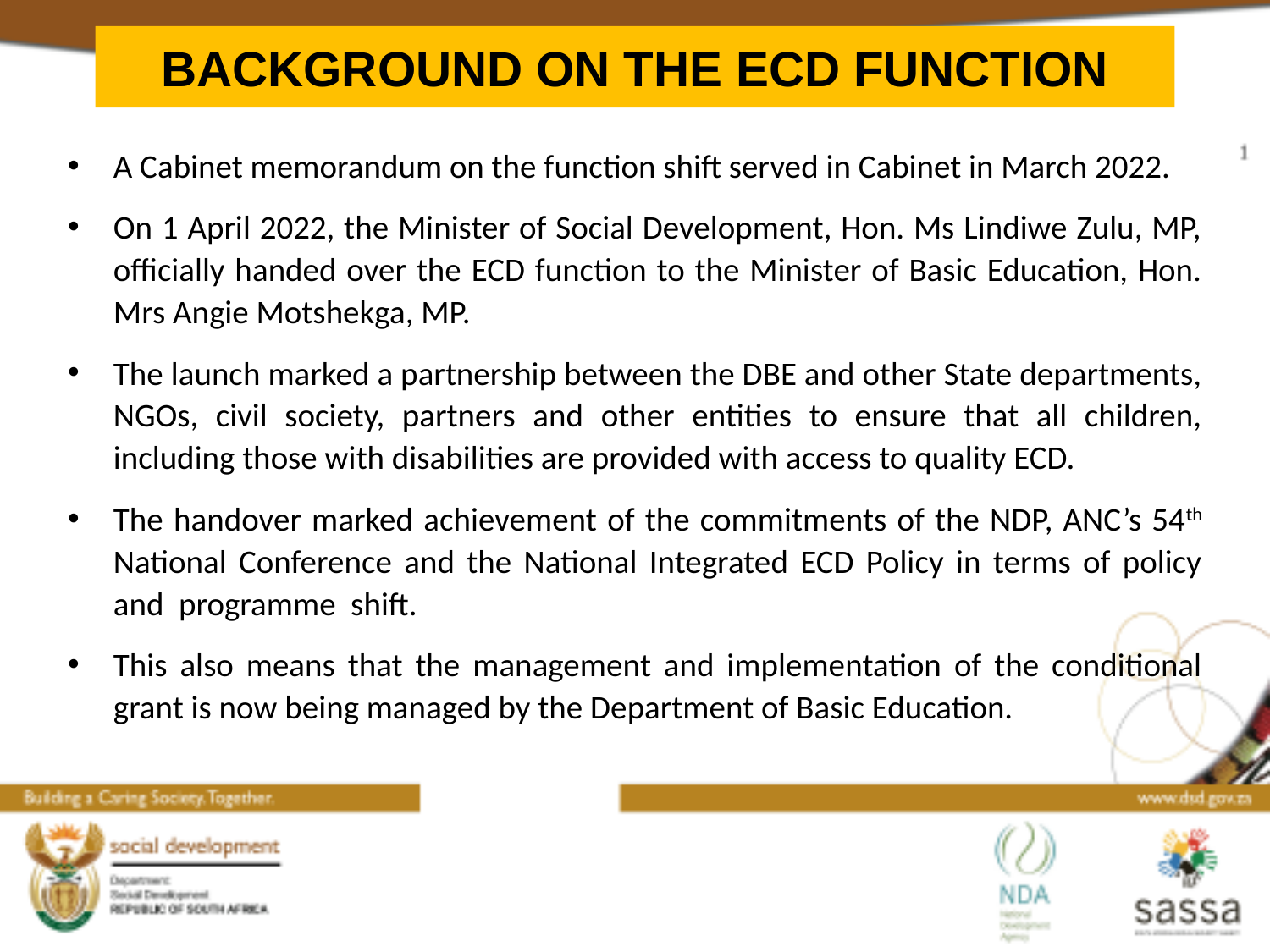

# BACKGROUND ON THE ECD FUNCTION
A Cabinet memorandum on the function shift served in Cabinet in March 2022.
On 1 April 2022, the Minister of Social Development, Hon. Ms Lindiwe Zulu, MP, officially handed over the ECD function to the Minister of Basic Education, Hon. Mrs Angie Motshekga, MP.
The launch marked a partnership between the DBE and other State departments, NGOs, civil society, partners and other entities to ensure that all children, including those with disabilities are provided with access to quality ECD.
The handover marked achievement of the commitments of the NDP, ANC’s 54th National Conference and the National Integrated ECD Policy in terms of policy and  programme  shift.
This also means that the management and implementation of the conditional grant is now being managed by the Department of Basic Education.